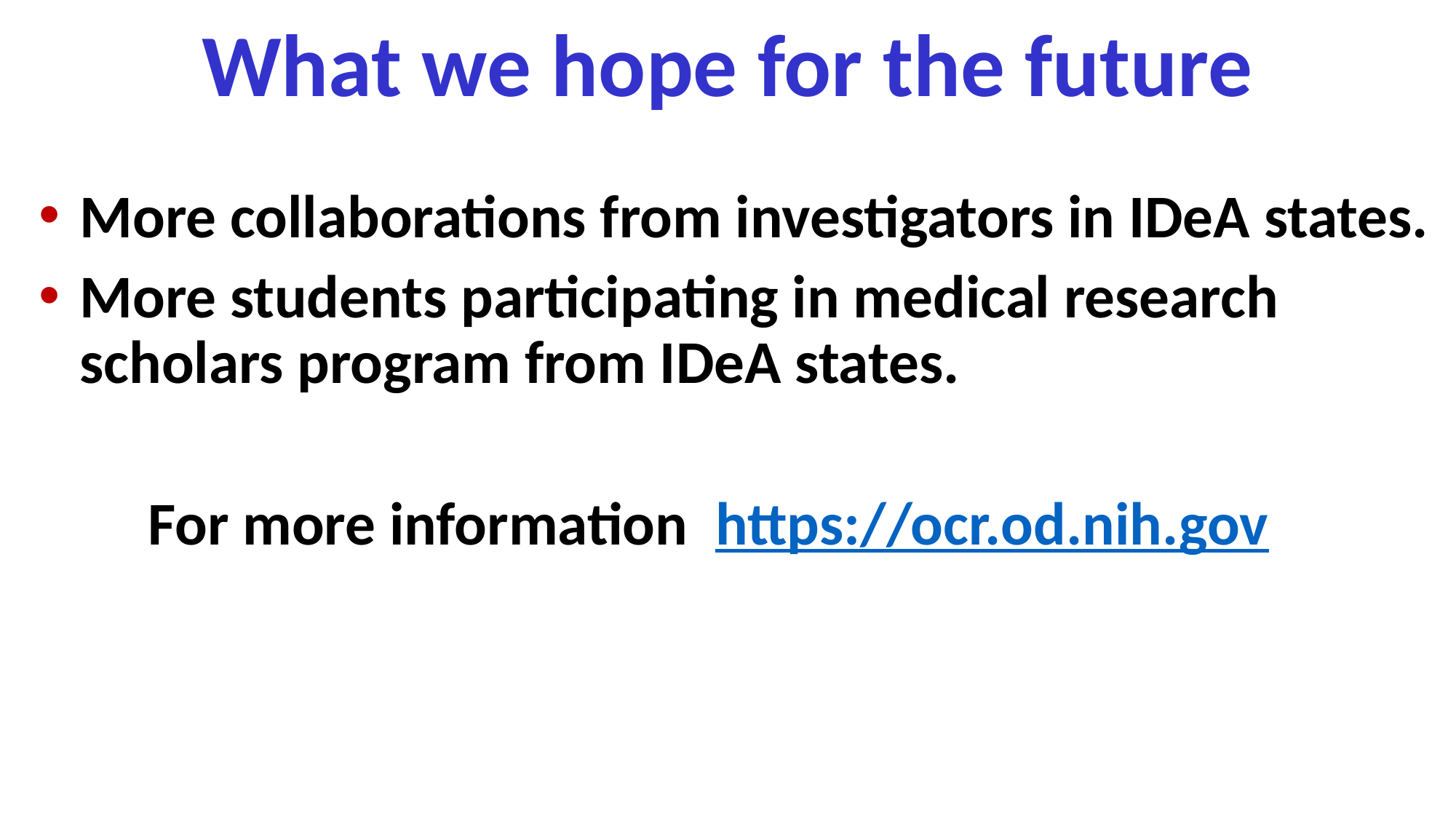

# What we hope for the future

More collaborations from investigators in IDeA states.
More students participating in medical research scholars program from IDeA states.

	For more information  https://ocr.od.nih.gov